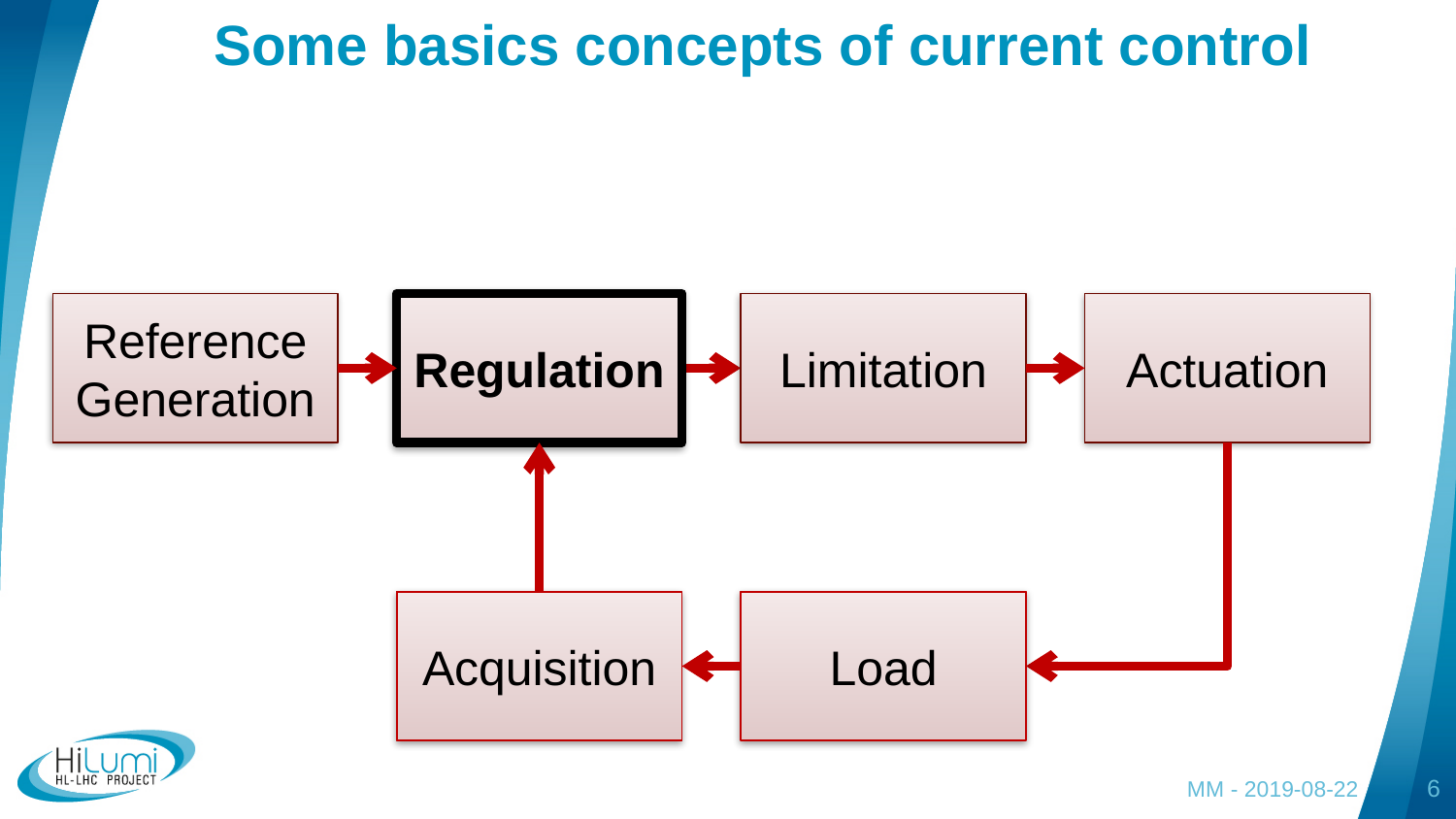

# Some basics concepts of current control
Reference
Generation
Regulation
Limitation
Actuation
Acquisition
Load
MM - 2019-08-22
6